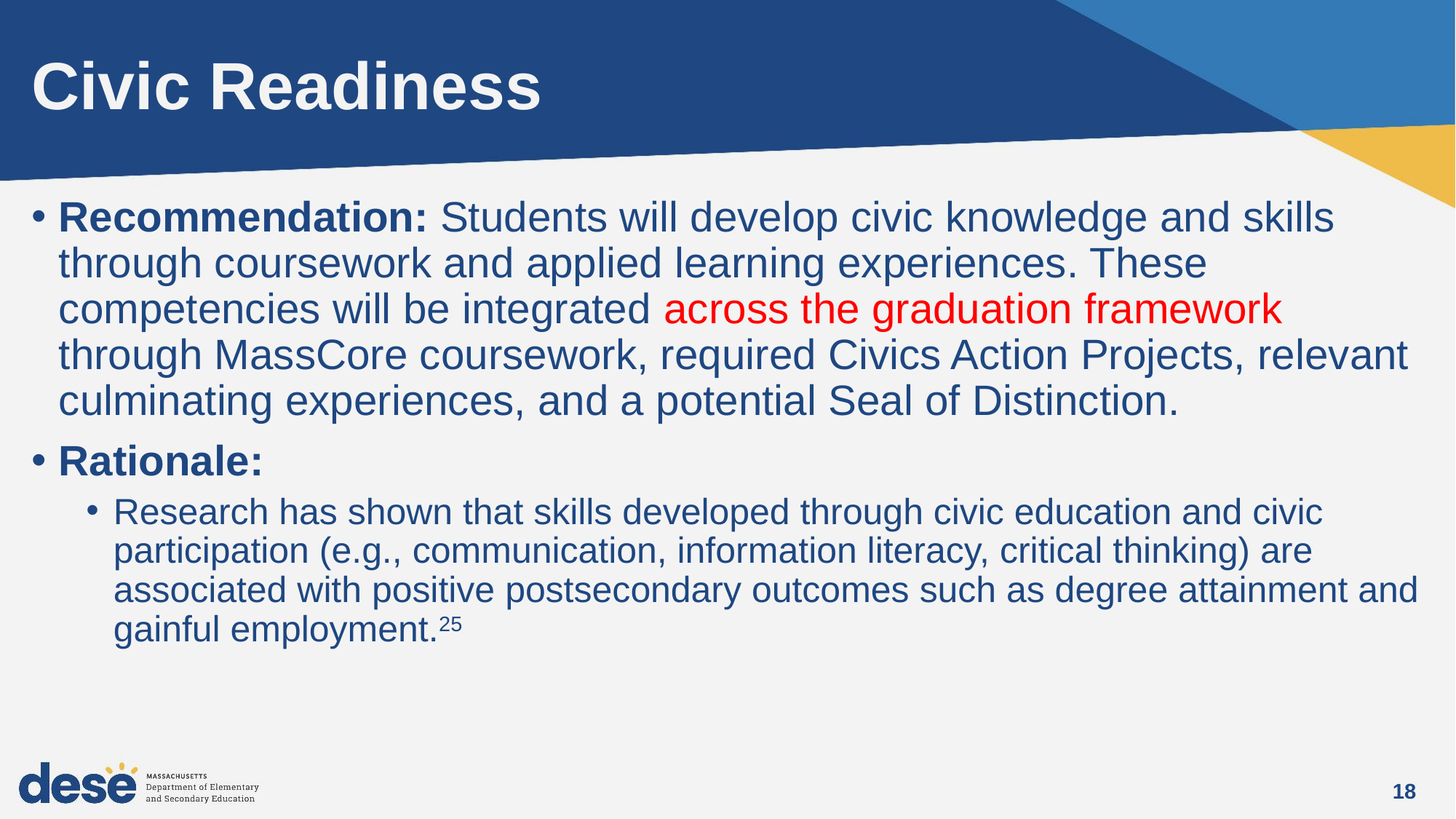

# Civic Readiness
Recommendation: Students will develop civic knowledge and skills through coursework and applied learning experiences. These competencies will be integrated across the graduation framework through MassCore coursework, required Civics Action Projects, relevant culminating experiences, and a potential Seal of Distinction.
Rationale:
Research has shown that skills developed through civic education and civic participation (e.g., communication, information literacy, critical thinking) are associated with positive postsecondary outcomes such as degree attainment and gainful employment.25
18